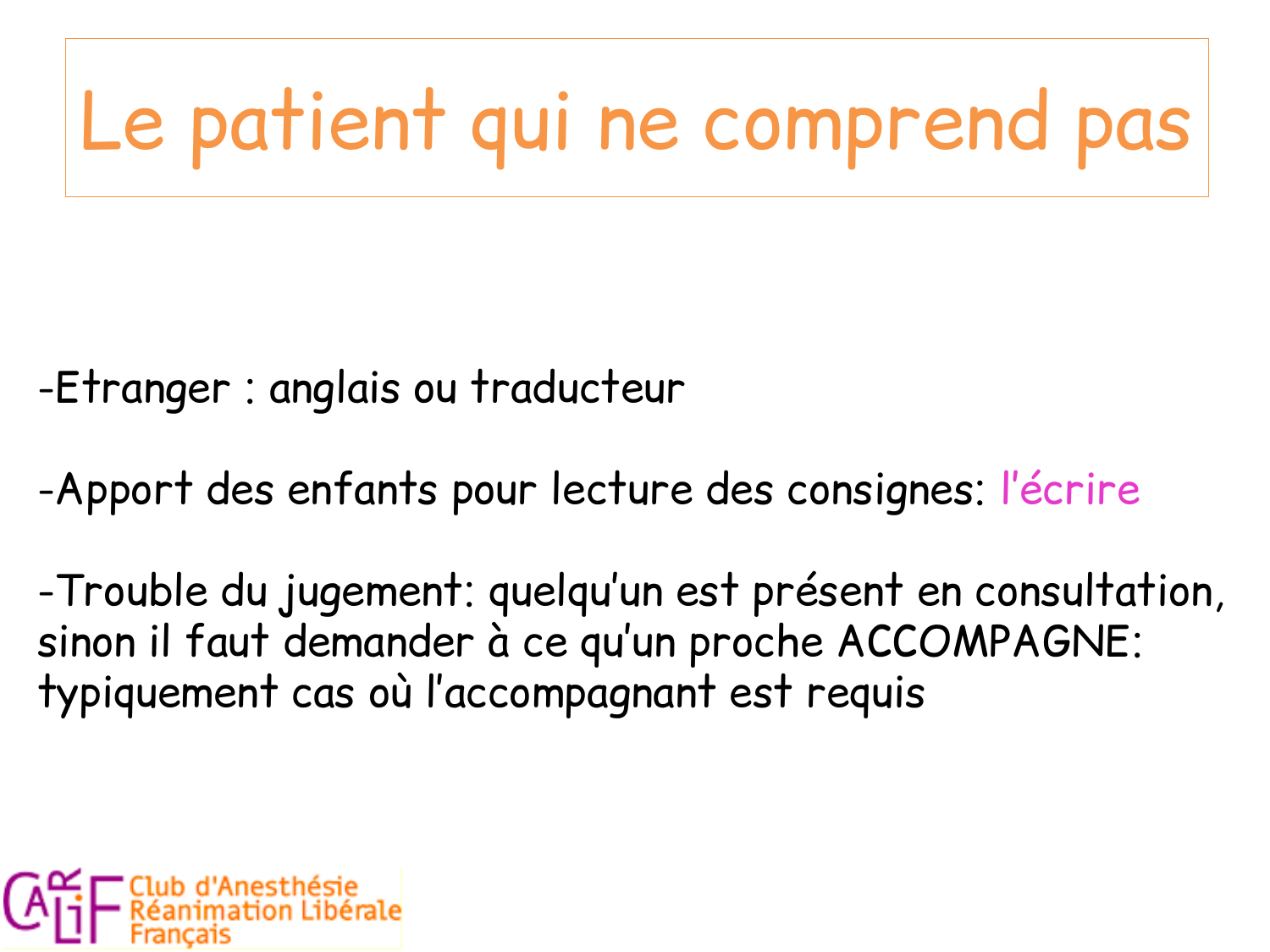

Le patient qui ne comprend pas
-Etranger : anglais ou traducteur

-Apport des enfants pour lecture des consignes: l’écrire

-Trouble du jugement: quelqu’un est présent en consultation, sinon il faut demander à ce qu’un proche ACCOMPAGNE: typiquement cas où l’accompagnant est requis